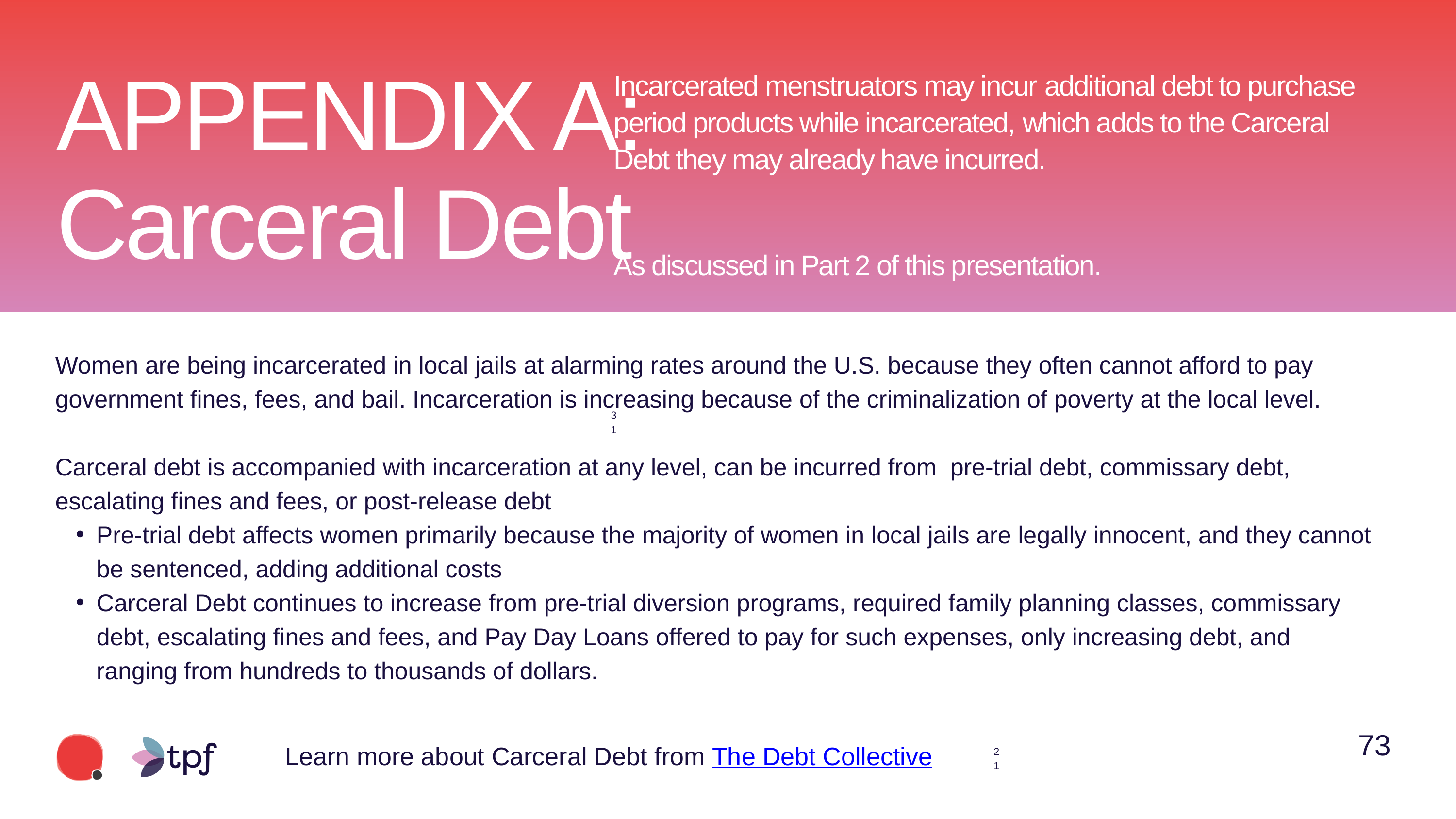

APPENDIX A: Carceral Debt
Incarcerated menstruators may incur additional debt to purchase period products while incarcerated, which adds to the Carceral Debt they may already have incurred.
As discussed in Part 2 of this presentation.
Women are being incarcerated in local jails at alarming rates around the U.S. because they often cannot afford to pay government fines, fees, and bail. Incarceration is increasing because of the criminalization of poverty at the local level.

Carceral debt is accompanied with incarceration at any level, can be incurred from  pre-trial debt, commissary debt, escalating fines and fees, or post-release debt
Pre-trial debt affects women primarily because the majority of women in local jails are legally innocent, and they cannot be sentenced, adding additional costs
Carceral Debt continues to increase from pre-trial diversion programs, required family planning classes, commissary debt, escalating fines and fees, and Pay Day Loans offered to pay for such expenses, only increasing debt, and ranging from hundreds to thousands of dollars.
31
73

21
Learn more about Carceral Debt from The Debt Collective